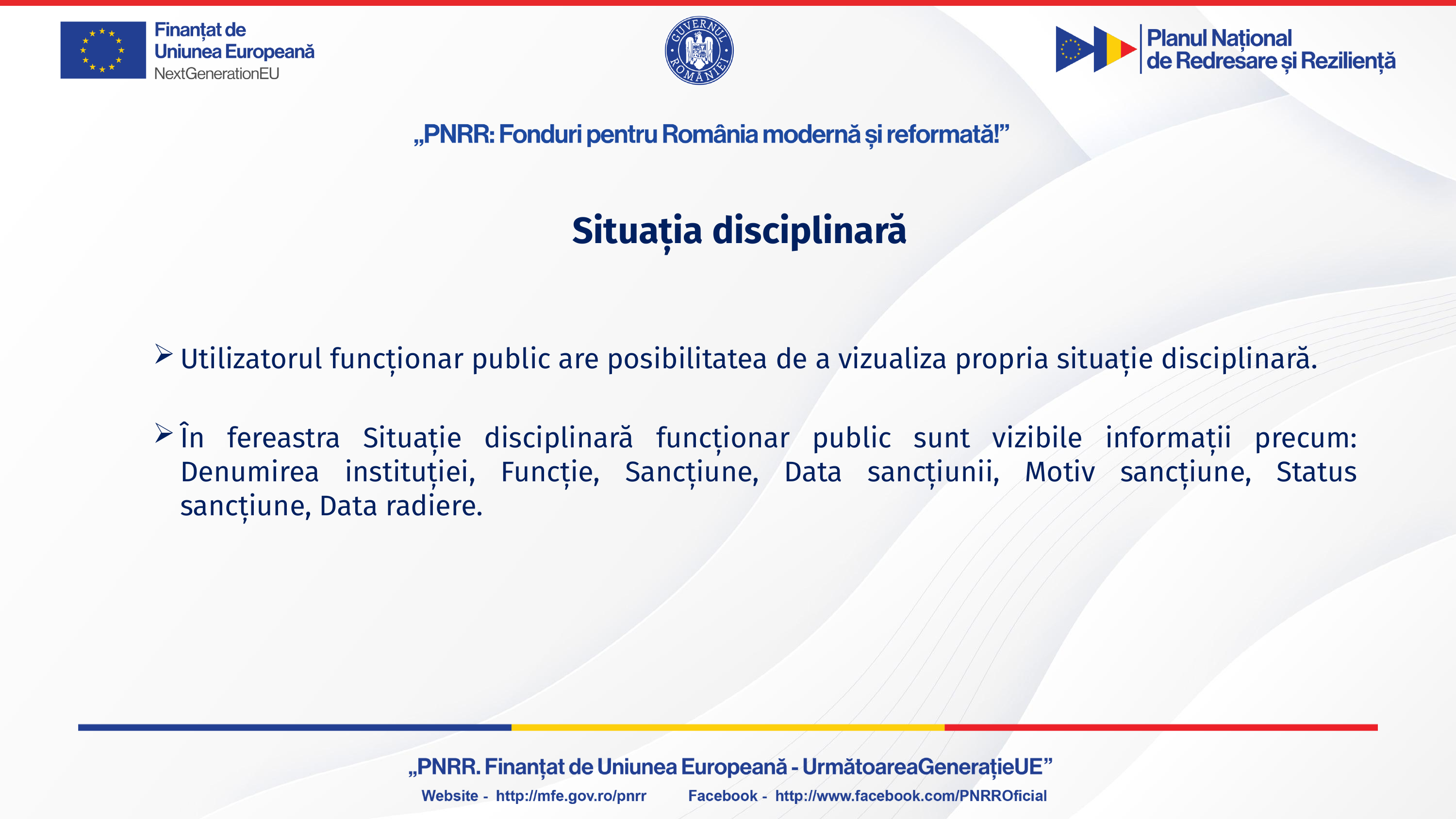

# Situația disciplinară
Utilizatorul funcționar public are posibilitatea de a vizualiza propria situație disciplinară.

În fereastra Situație disciplinară funcționar public sunt vizibile informații precum: Denumirea instituției, Funcție, Sancțiune, Data sancțiunii, Motiv sancțiune, Status sancțiune, Data radiere.